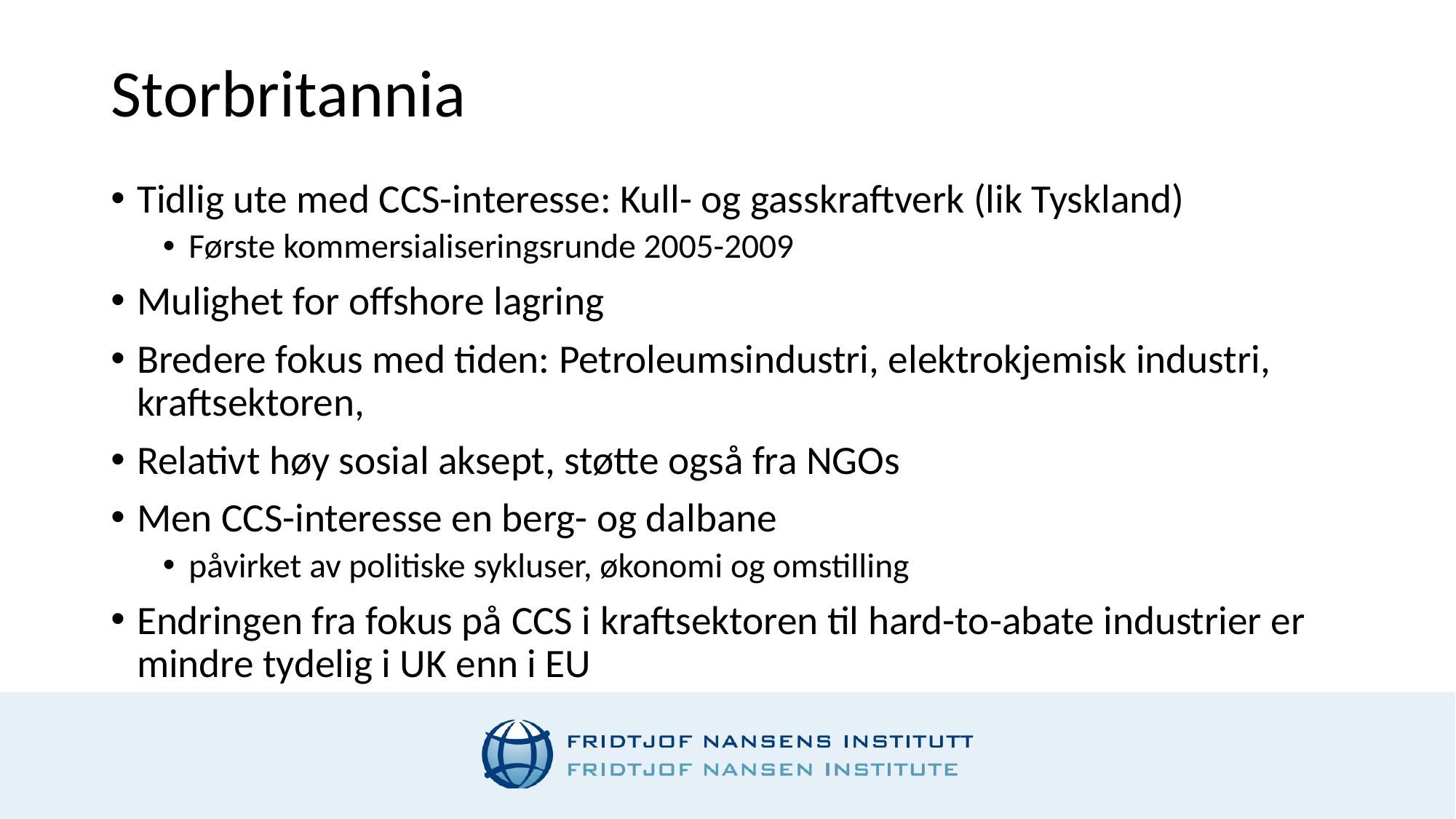

# Storbritannia
Tidlig ute med CCS-interesse: Kull- og gasskraftverk (lik Tyskland)
Første kommersialiseringsrunde 2005-2009
Mulighet for offshore lagring
Bredere fokus med tiden: Petroleumsindustri, elektrokjemisk industri, kraftsektoren,
Relativt høy sosial aksept, støtte også fra NGOs
Men CCS-interesse en berg- og dalbane
påvirket av politiske sykluser, økonomi og omstilling
Endringen fra fokus på CCS i kraftsektoren til hard-to-abate industrier er mindre tydelig i UK enn i EU